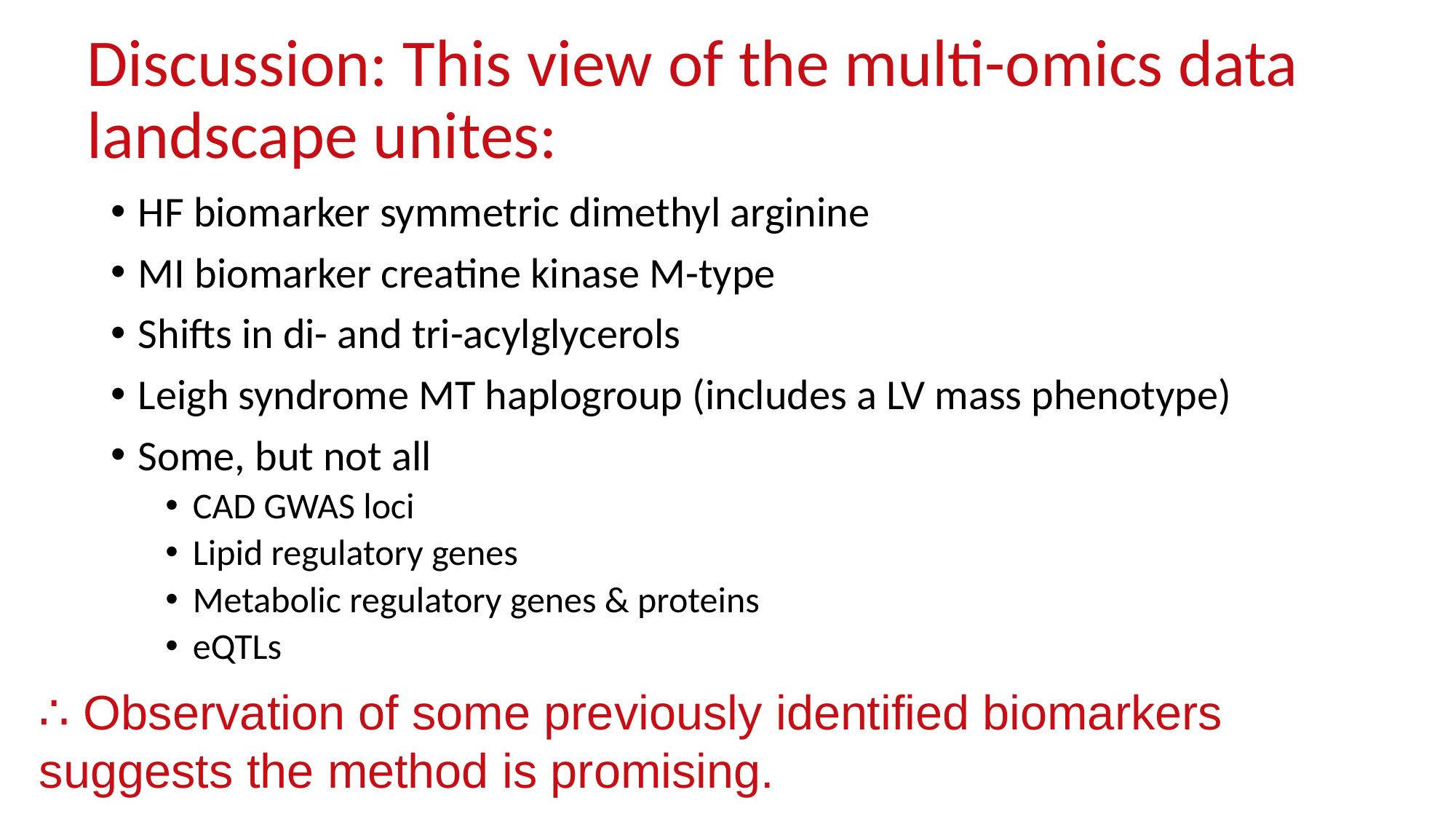

# Discussion: This view of the multi-omics data landscape unites:
HF biomarker symmetric dimethyl arginine
MI biomarker creatine kinase M-type
Shifts in di- and tri-acylglycerols
Leigh syndrome MT haplogroup (includes a LV mass phenotype)
Some, but not all
CAD GWAS loci
Lipid regulatory genes
Metabolic regulatory genes & proteins
eQTLs

∴ Observation of some previously identified biomarkers suggests the method is promising.